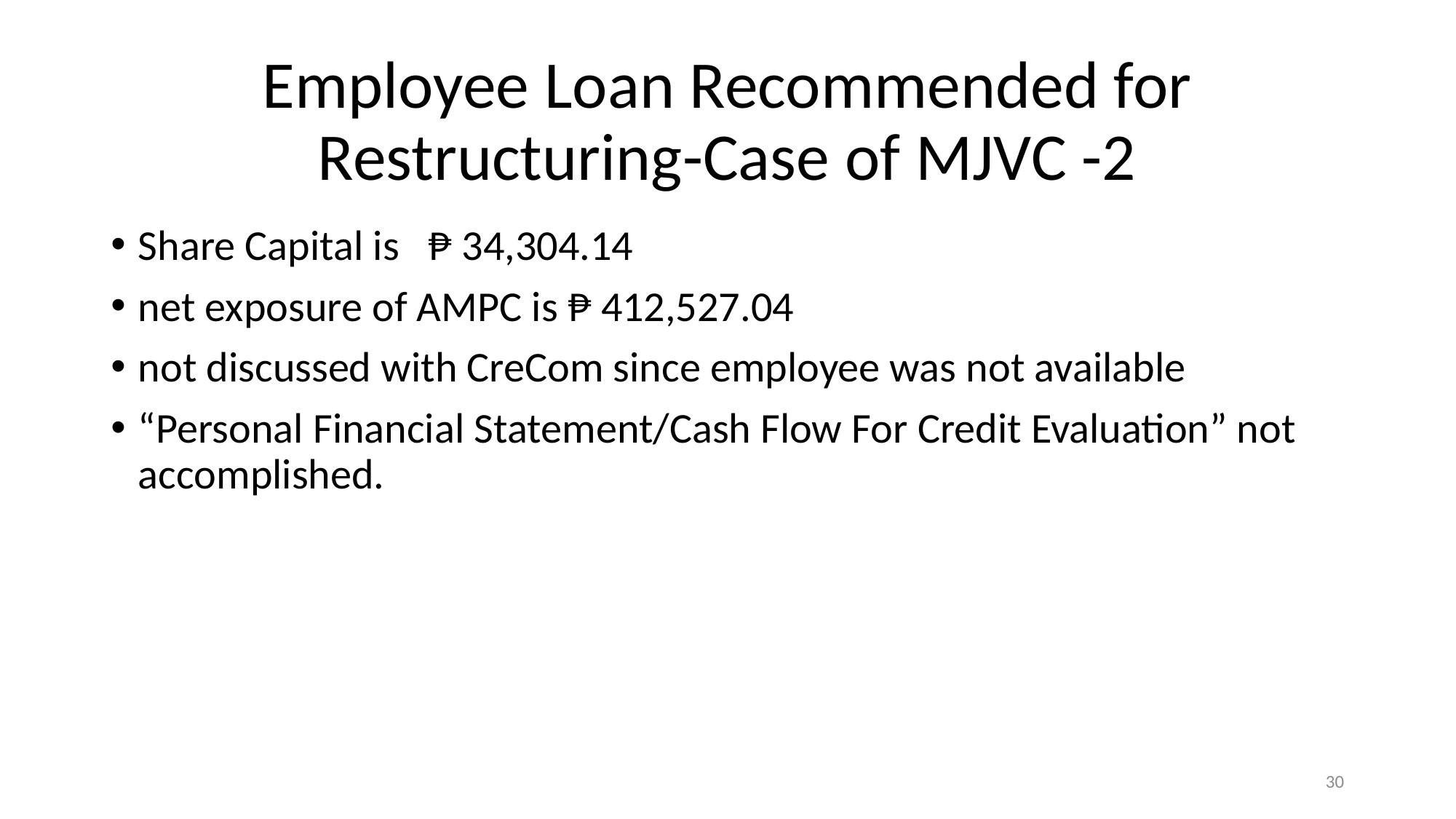

# Employee Loan Recommended for Restructuring-Case of MJVC -2
Share Capital is   ₱ 34,304.14
net exposure of AMPC is ₱ 412,527.04
not discussed with CreCom since employee was not available
“Personal Financial Statement/Cash Flow For Credit Evaluation” not accomplished.
30